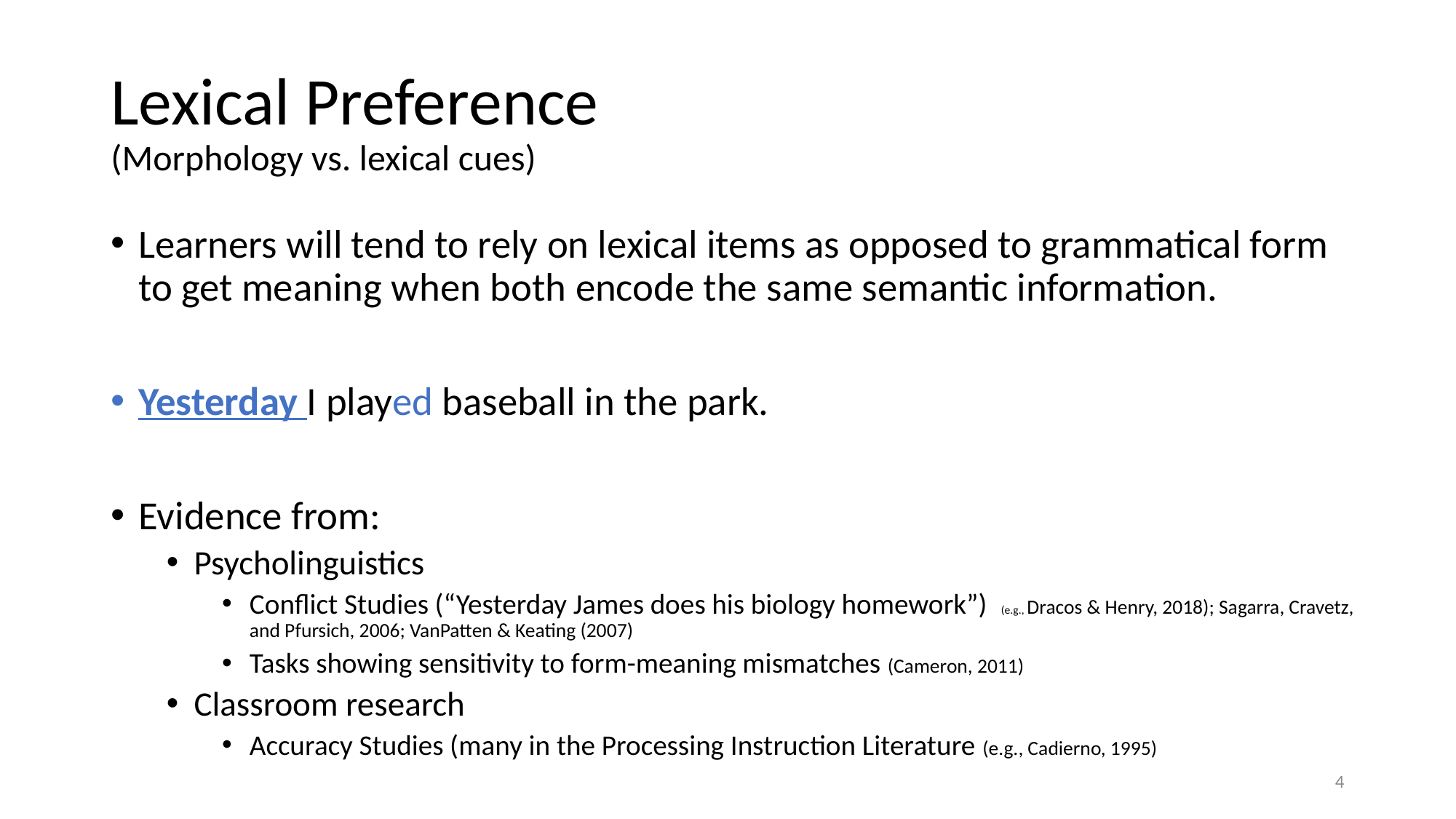

# Lexical Preference (Morphology vs. lexical cues)
Learners will tend to rely on lexical items as opposed to grammatical form to get meaning when both encode the same semantic information.

Yesterday I played baseball in the park.

Evidence from:
Psycholinguistics
Conflict Studies (“Yesterday James does his biology homework”)  (e.g., Dracos & Henry, 2018); Sagarra, Cravetz, and Pfursich, 2006; VanPatten & Keating (2007)
Tasks showing sensitivity to form-meaning mismatches (Cameron, 2011)
Classroom research
Accuracy Studies (many in the Processing Instruction Literature (e.g., Cadierno, 1995)
4